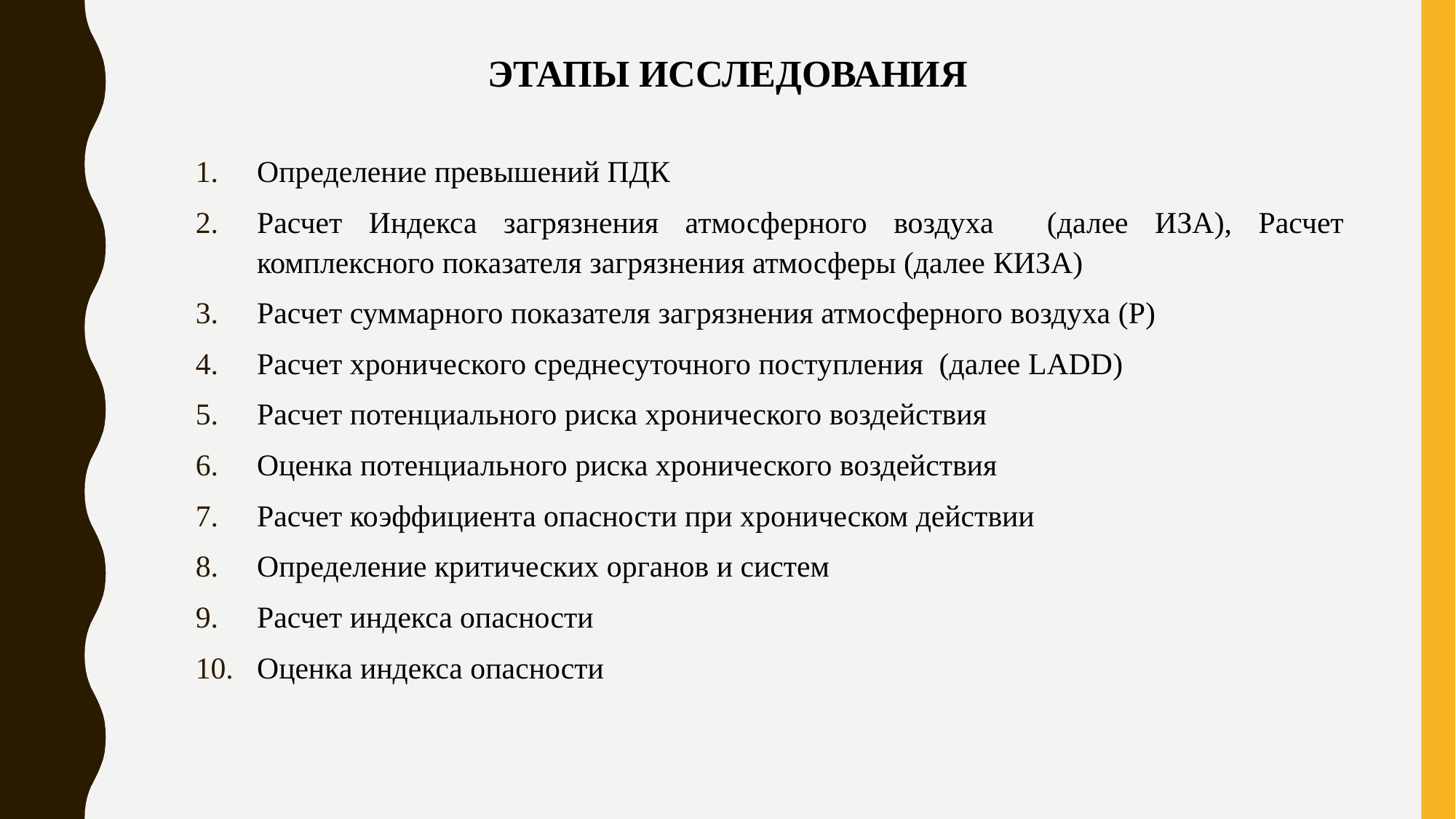

Этапы исследования
Определение превышений ПДК
Расчет Индекса загрязнения атмосферного воздуха  (далее ИЗА), Расчет комплексного показателя загрязнения атмосферы (далее КИЗА)
Расчет суммарного показателя загрязнения атмосферного воздуха (Р)
Расчет хронического среднесуточного поступления  (далее LADD)
Расчет потенциального риска хронического воздействия
Оценка потенциального риска хронического воздействия
Расчет коэффициента опасности при хроническом действии
Определение критических органов и систем
Расчет индекса опасности
Оценка индекса опасности